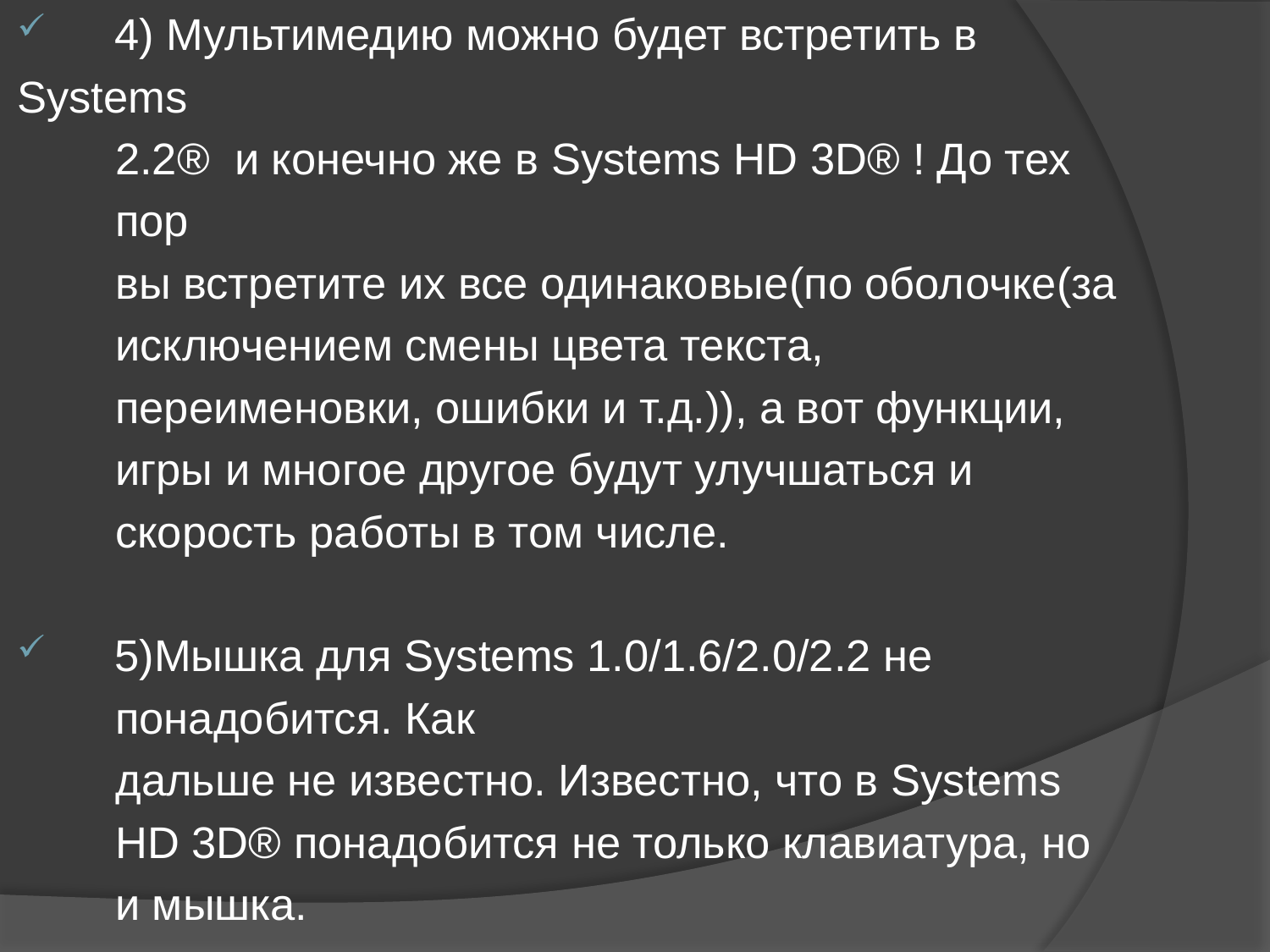

4) Мультимедию можно будет встретить в
Systems
        2.2®  и конечно же в Systems HD 3D® ! До тех
        пор
        вы встретите их все одинаковые(по оболочке(за
        исключением смены цвета текста,
        переименовки, ошибки и т.д.)), а вот функции,
        игры и многое другое будут улучшаться и
        скорость работы в том числе.

    5)Мышка для Systems 1.0/1.6/2.0/2.2 не
        понадобится. Как
        дальше не известно. Известно, что в Systems
        HD 3D® понадобится не только клавиатура, но
        и мышка.
# п